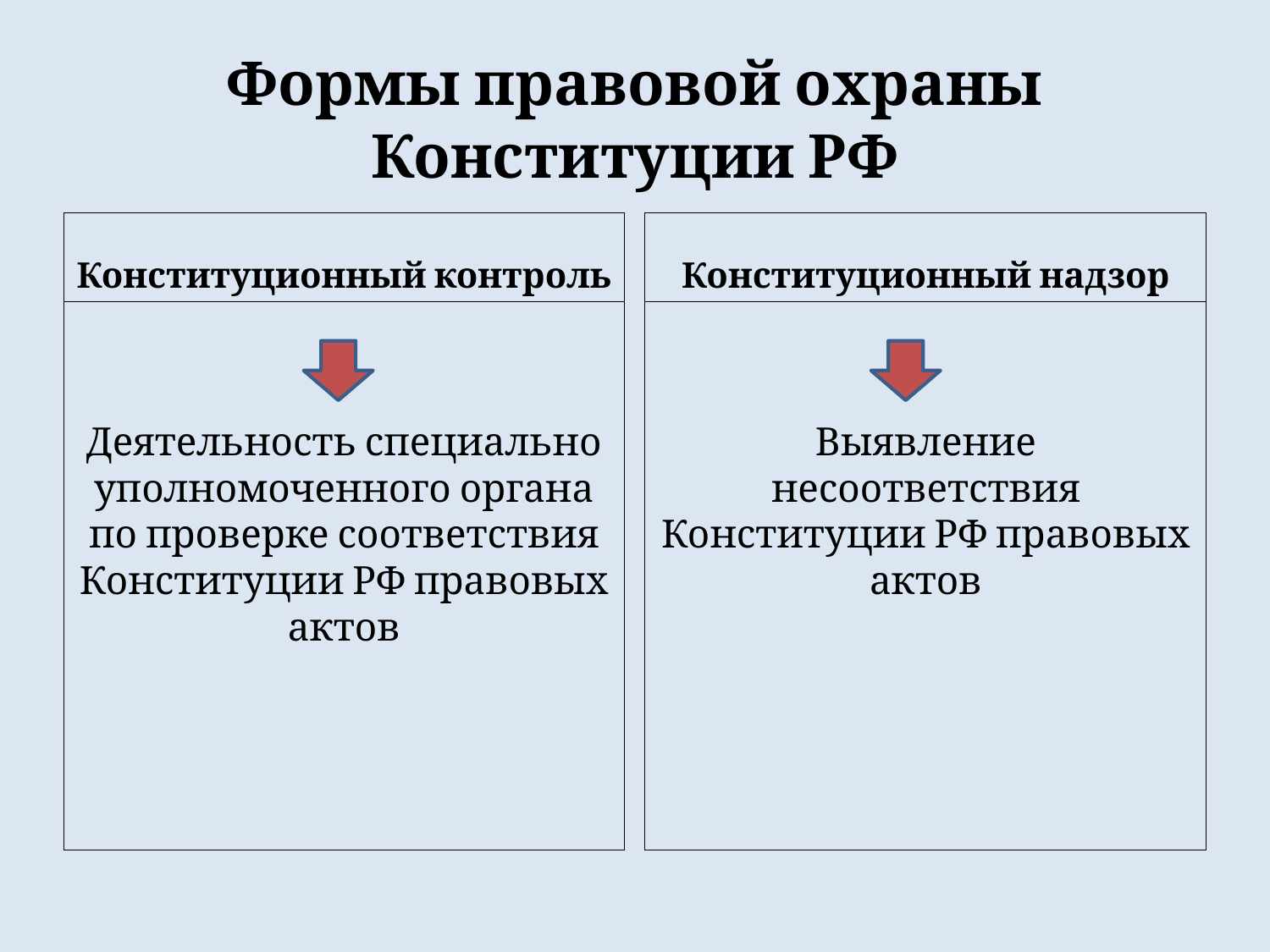

# Формы правовой охраны Конституции РФ
Конституционный контроль
Конституционный надзор

Деятельность специально уполномоченного органа по проверке соответствия Конституции РФ правовых актов

Выявление несоответствия Конституции РФ правовых актов